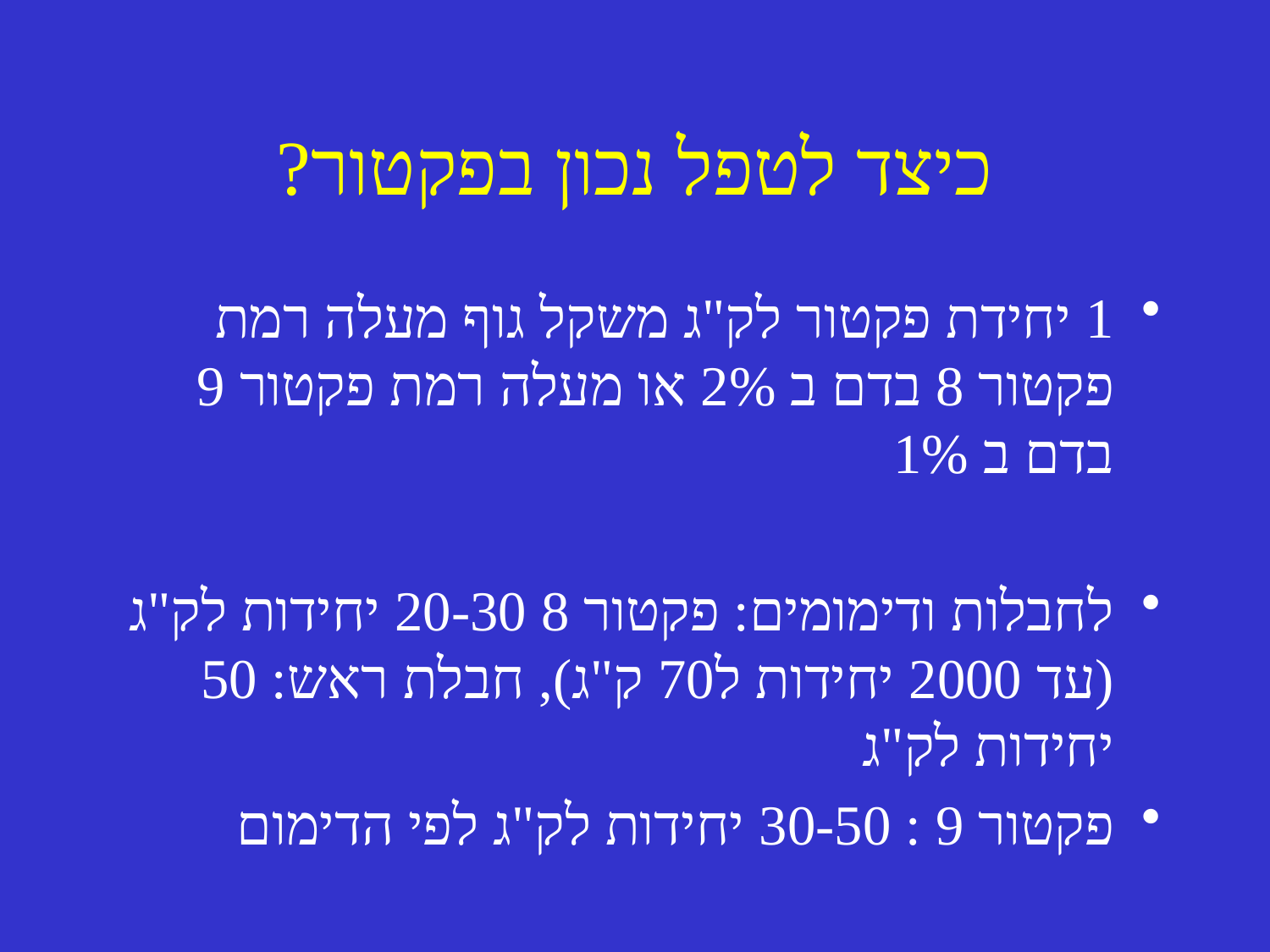

# כיצד לטפל נכון בפקטור?
1 יחידת פקטור לק"ג משקל גוף מעלה רמת פקטור 8 בדם ב 2% או מעלה רמת פקטור 9 בדם ב 1%

לחבלות ודימומים: פקטור 8 20-30 יחידות לק"ג (עד 2000 יחידות ל70 ק"ג), חבלת ראש: 50 יחידות לק"ג
פקטור 9 : 30-50 יחידות לק"ג לפי הדימום